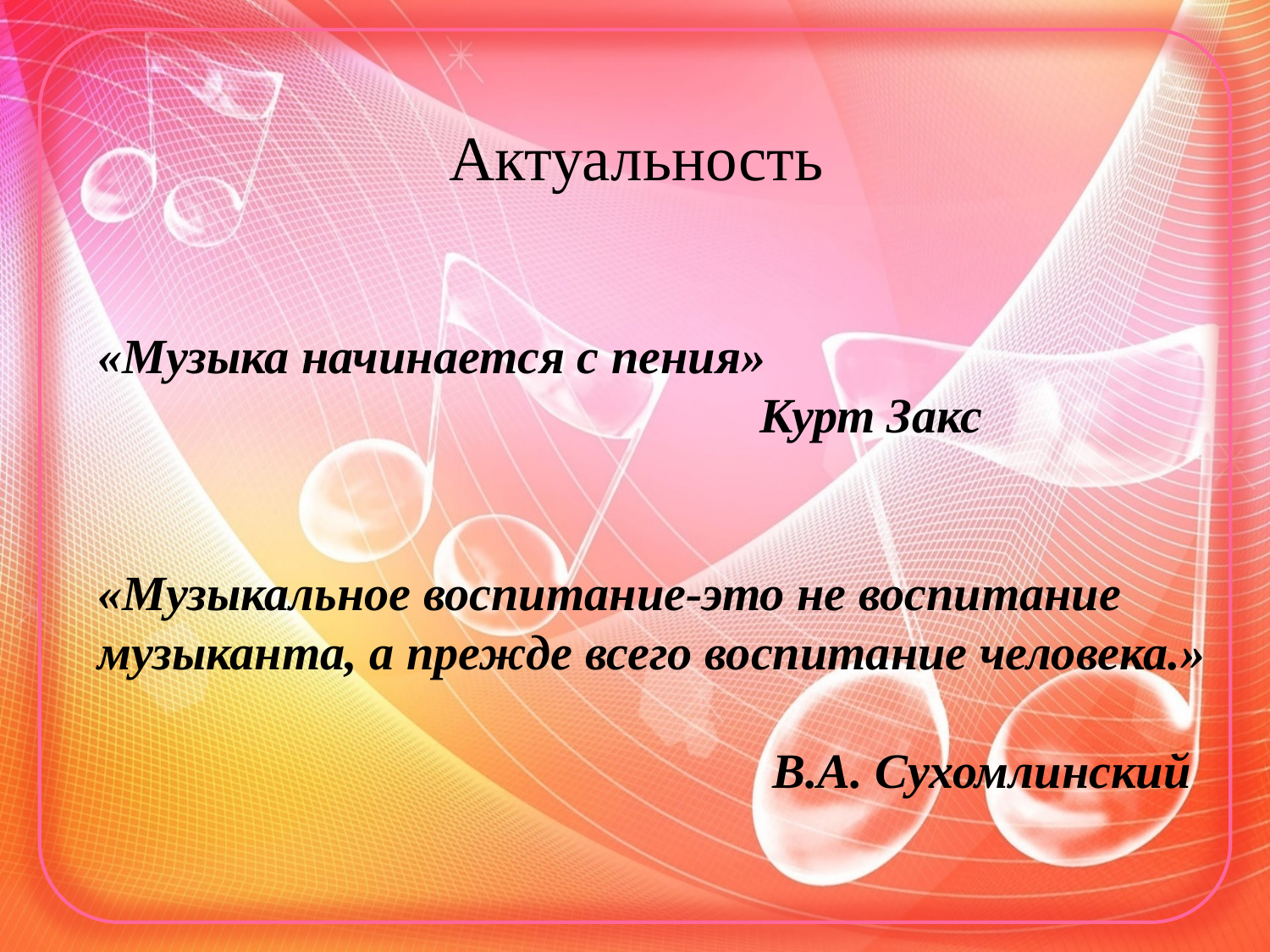

Актуальность
# «Музыка начинается с пения» Курт Закс «Музыкальное воспитание-это не воспитание музыканта, а прежде всего воспитание человека.» В.А. Сухомлинский